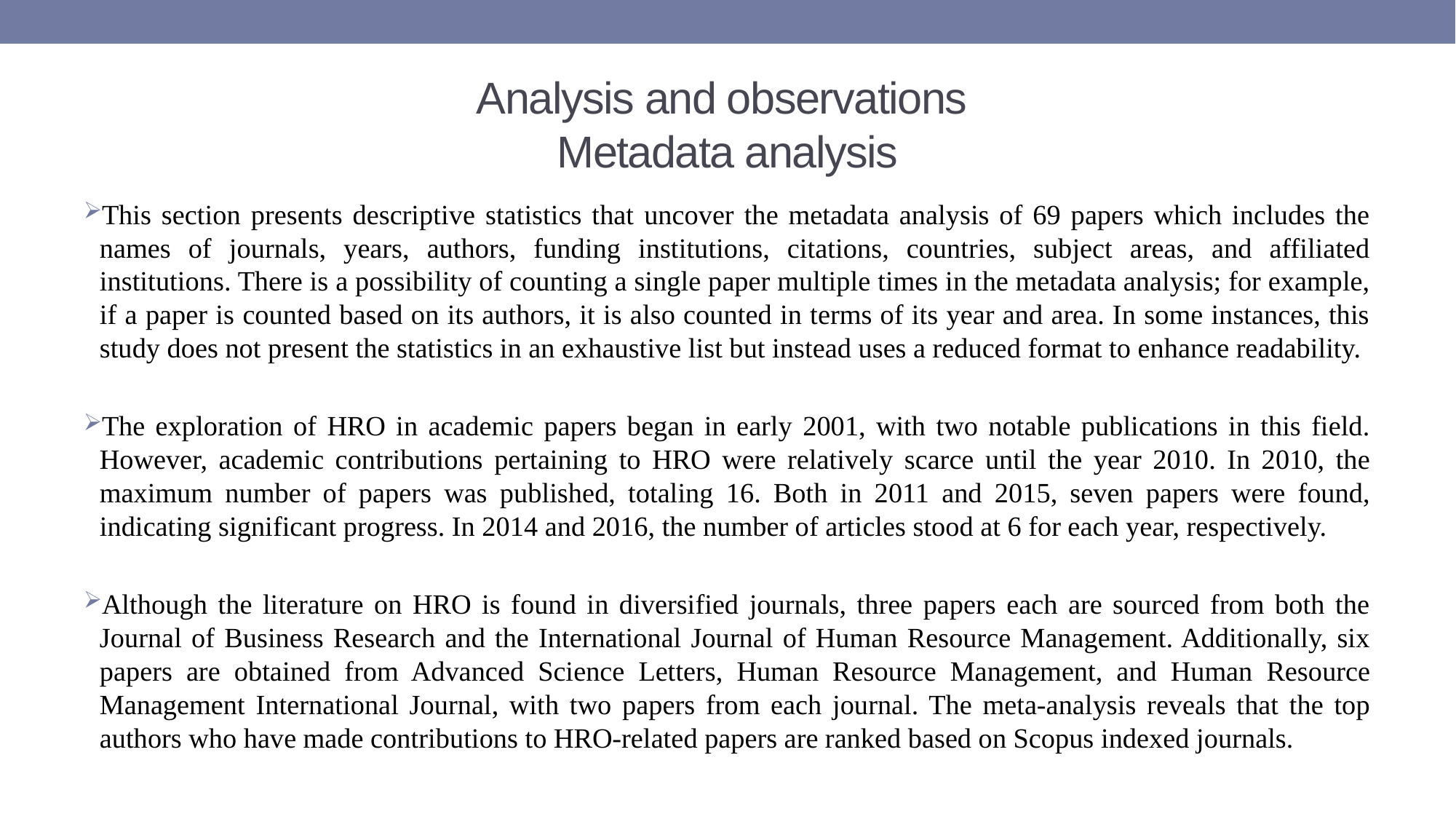

# Analysis and observations Metadata analysis
This section presents descriptive statistics that uncover the metadata analysis of 69 papers which includes the names of journals, years, authors, funding institutions, citations, countries, subject areas, and affiliated institutions. There is a possibility of counting a single paper multiple times in the metadata analysis; for example, if a paper is counted based on its authors, it is also counted in terms of its year and area. In some instances, this study does not present the statistics in an exhaustive list but instead uses a reduced format to enhance readability.

The exploration of HRO in academic papers began in early 2001, with two notable publications in this field. However, academic contributions pertaining to HRO were relatively scarce until the year 2010. In 2010, the maximum number of papers was published, totaling 16. Both in 2011 and 2015, seven papers were found, indicating significant progress. In 2014 and 2016, the number of articles stood at 6 for each year, respectively.

Although the literature on HRO is found in diversified journals, three papers each are sourced from both the Journal of Business Research and the International Journal of Human Resource Management. Additionally, six papers are obtained from Advanced Science Letters, Human Resource Management, and Human Resource Management International Journal, with two papers from each journal. The meta-analysis reveals that the top authors who have made contributions to HRO-related papers are ranked based on Scopus indexed journals.